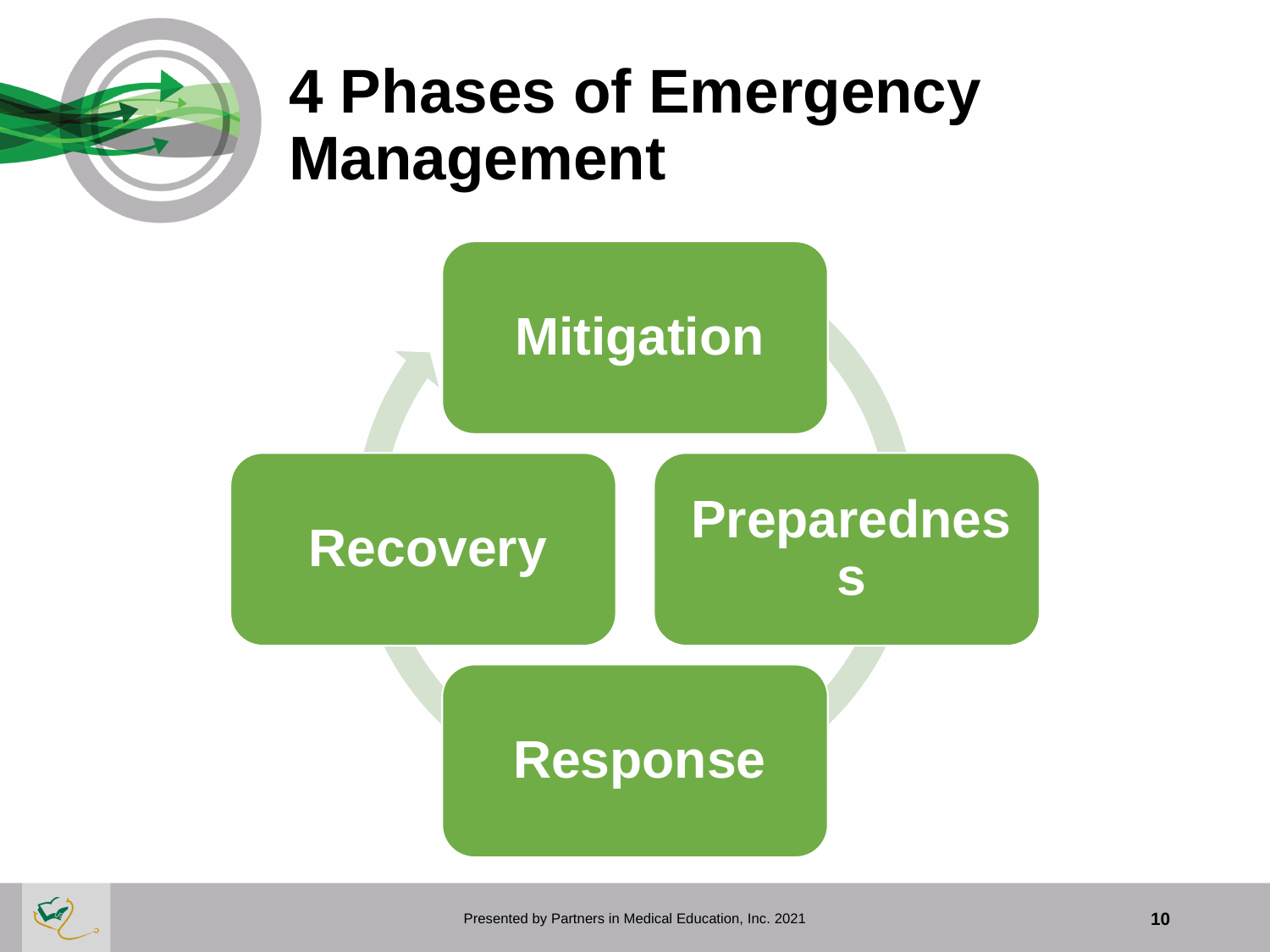

# 4 Phases of Emergency Management
Mitigation
Preparedness
Response
Recovery
Presented by Partners in Medical Education, Inc. 2021
10